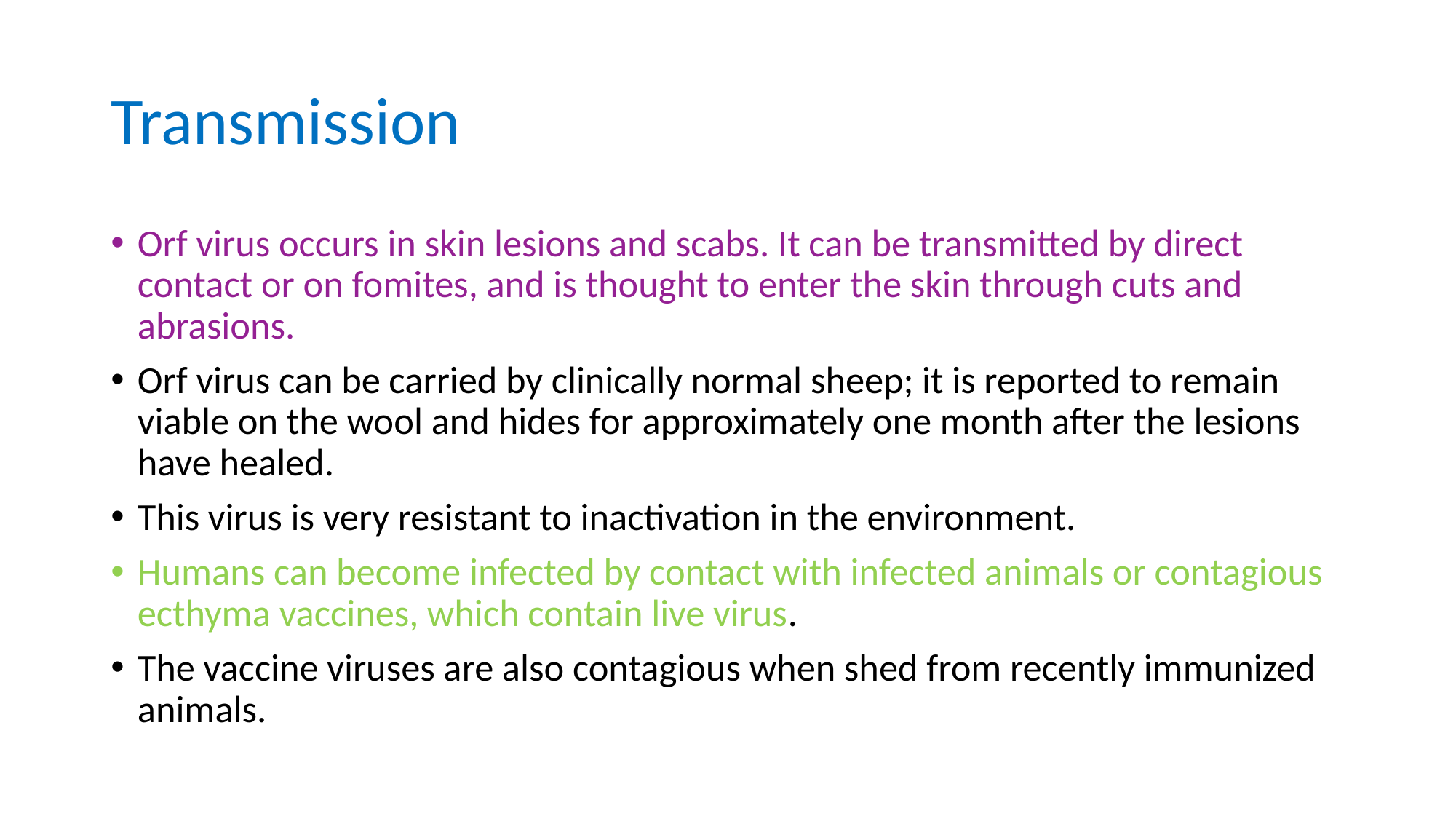

# Transmission
Orf virus occurs in skin lesions and scabs. It can be transmitted by direct contact or on fomites, and is thought to enter the skin through cuts and abrasions.
Orf virus can be carried by clinically normal sheep; it is reported to remain viable on the wool and hides for approximately one month after the lesions have healed.
This virus is very resistant to inactivation in the environment.
Humans can become infected by contact with infected animals or contagious ecthyma vaccines, which contain live virus.
The vaccine viruses are also contagious when shed from recently immunized animals.